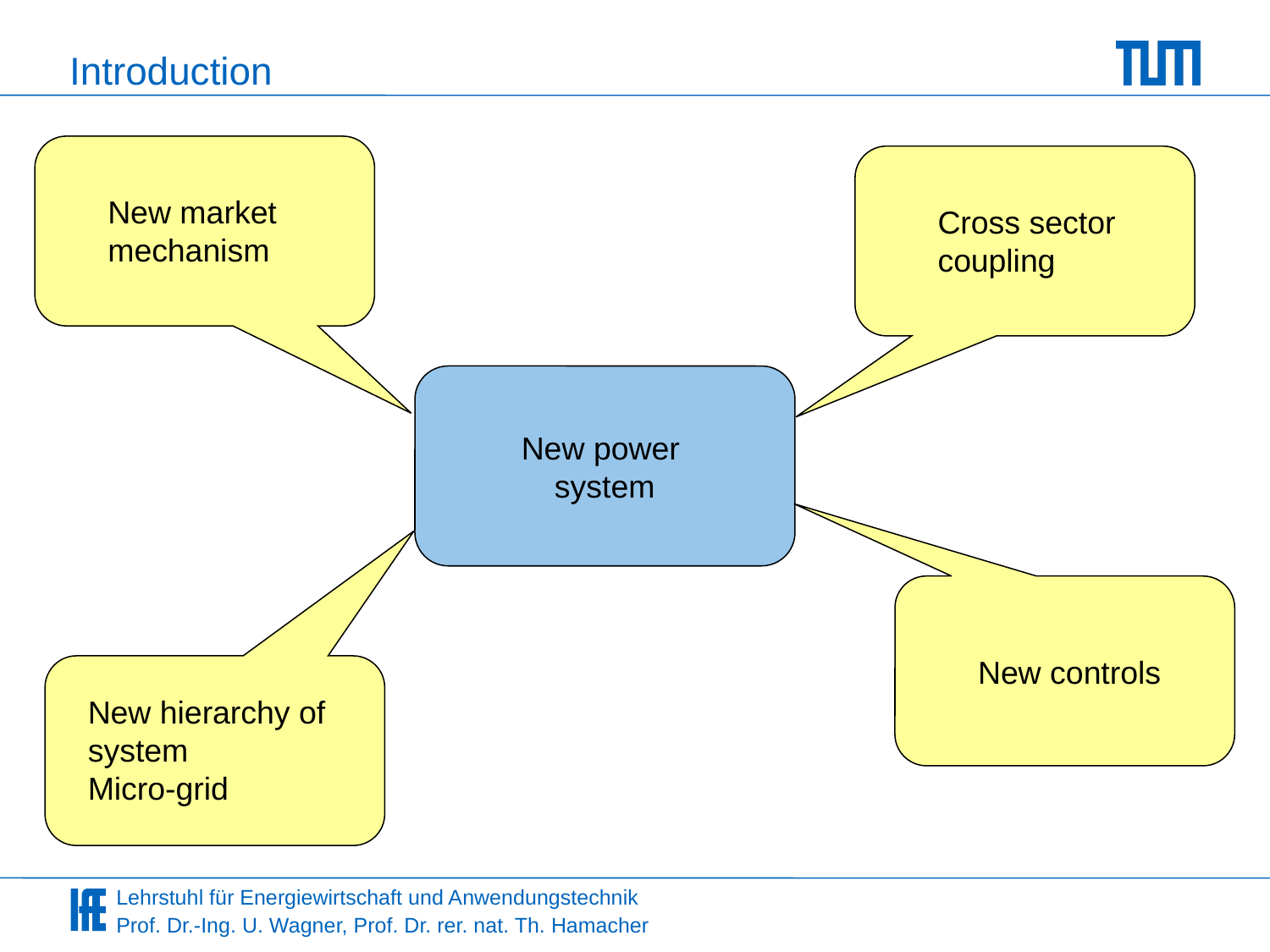

Introduction

New market
mechanism
Cross sector
coupling
New power
system

New controls

New hierarchy of
system
Micro-grid